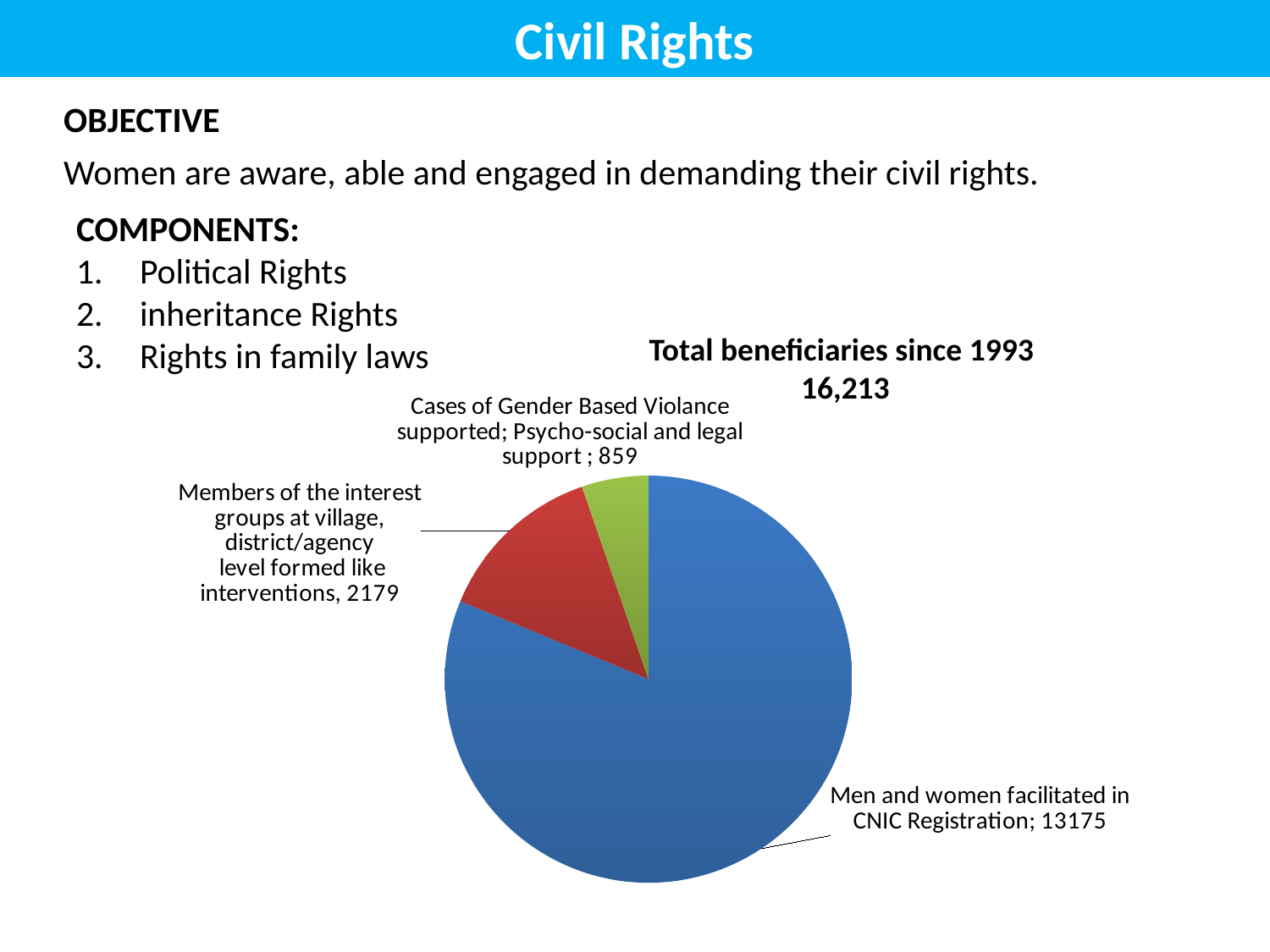

Civil Rights

OBJECTIVE
Women are aware, able and engaged in demanding their civil rights.
COMPONENTS:
Political Rights
inheritance Rights
Rights in family laws
Total beneficiaries since 1993
16,213

### Chart

| Category |  |
|---|---|
| Men and women facilitated in CNIC Registration | 13175.0 |
| Memebrs of the interest groups at village, district/agency
 level formed like; social activists, effective citizens, lawers and religious leaders forums to support KK interventions | 2179.0 |
| Cases of Gender Based Violance supported; Psycho-social and legal support  | 859.0 |